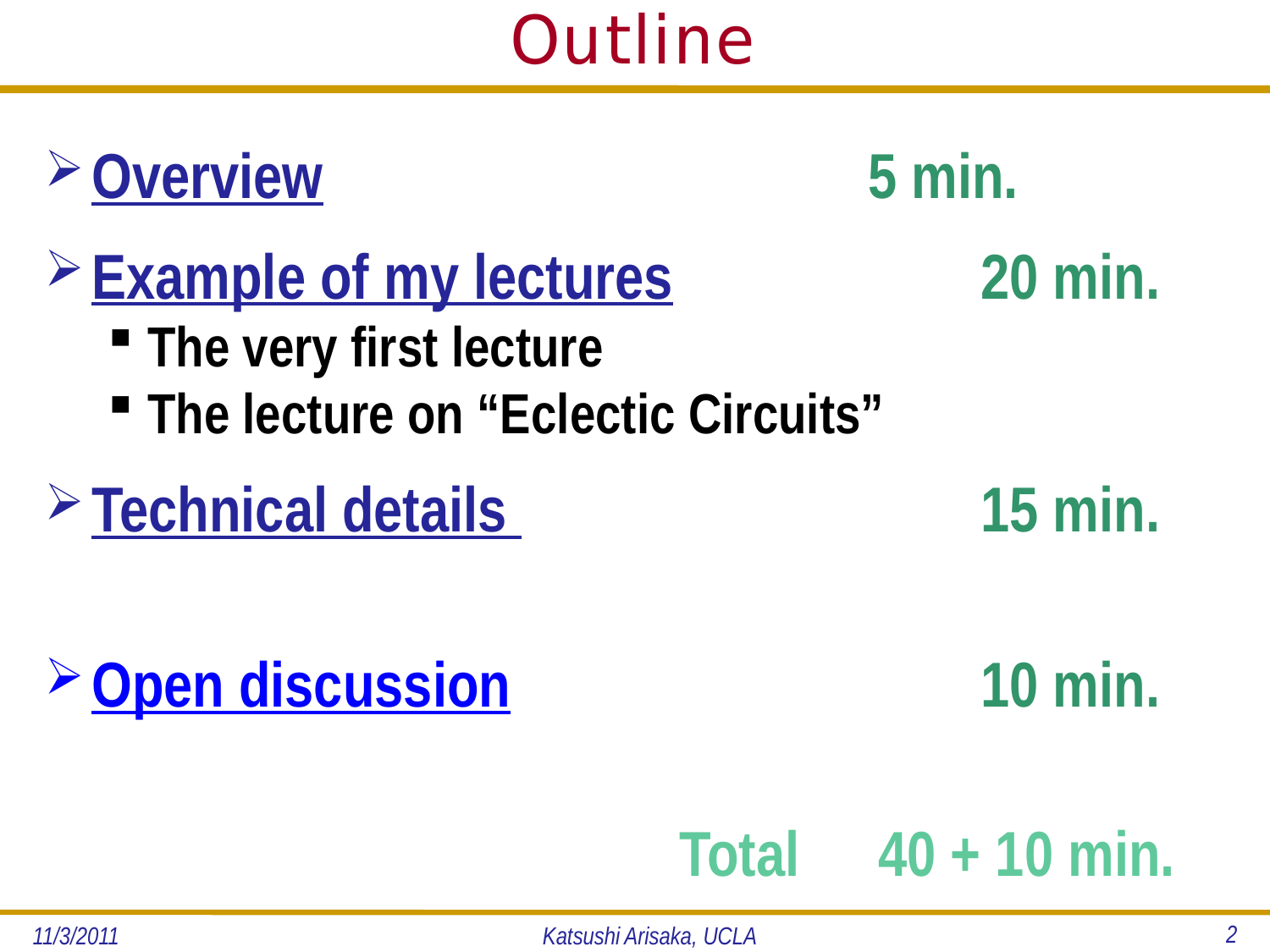

# Outline
Overview					 5 min.
Example of my lectures			20 min.
The very first lecture
The lecture on “Eclectic Circuits”
Technical details 				15 min.

Open discussion				10 min.

					Total	     40 + 10 min.
2
11/3/2011
Katsushi Arisaka, UCLA